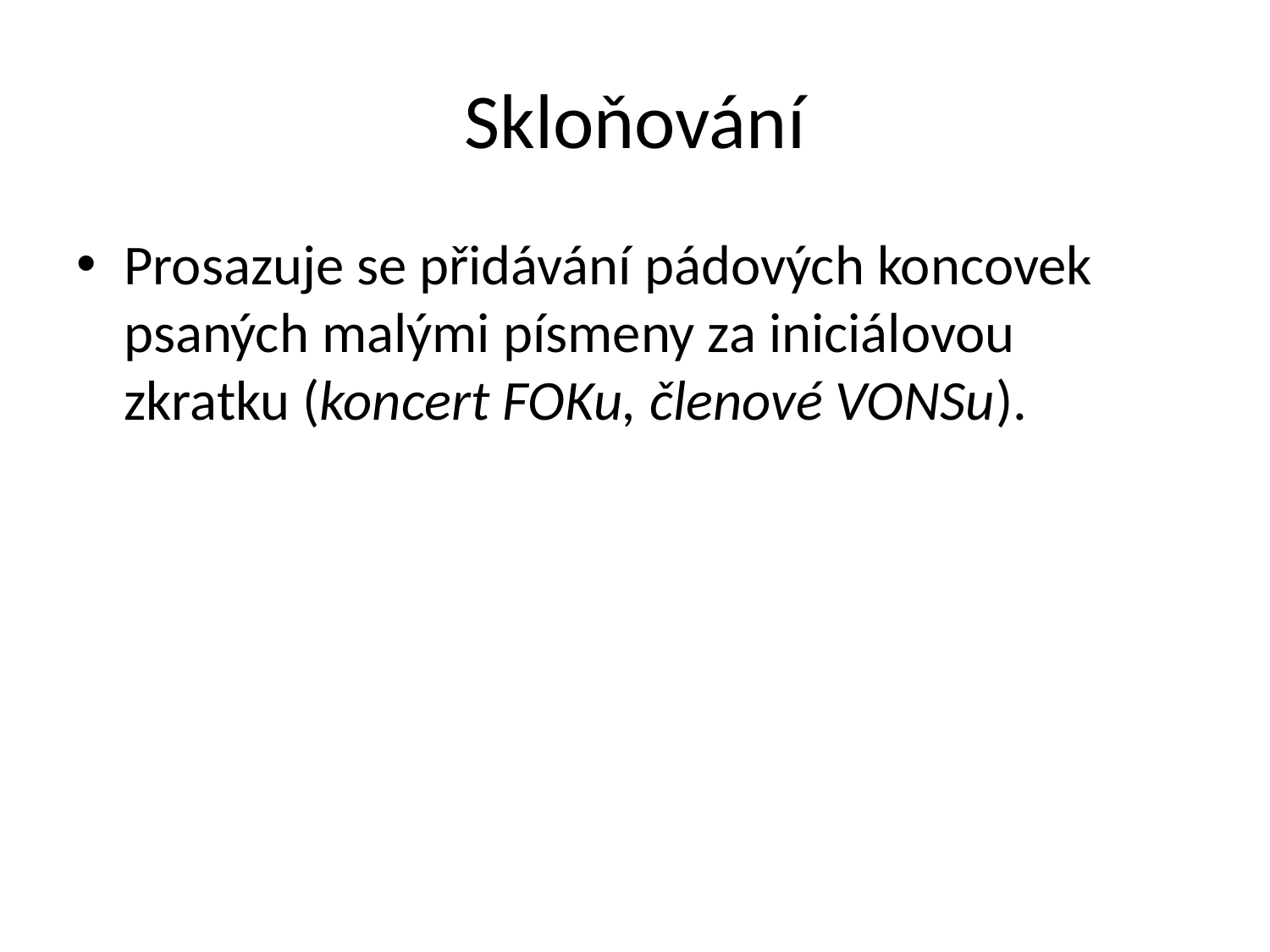

# Skloňování
Prosazuje se přidávání pádových koncovek psaných malými písmeny za iniciálovou zkratku (koncert FOKu, členové VONSu).